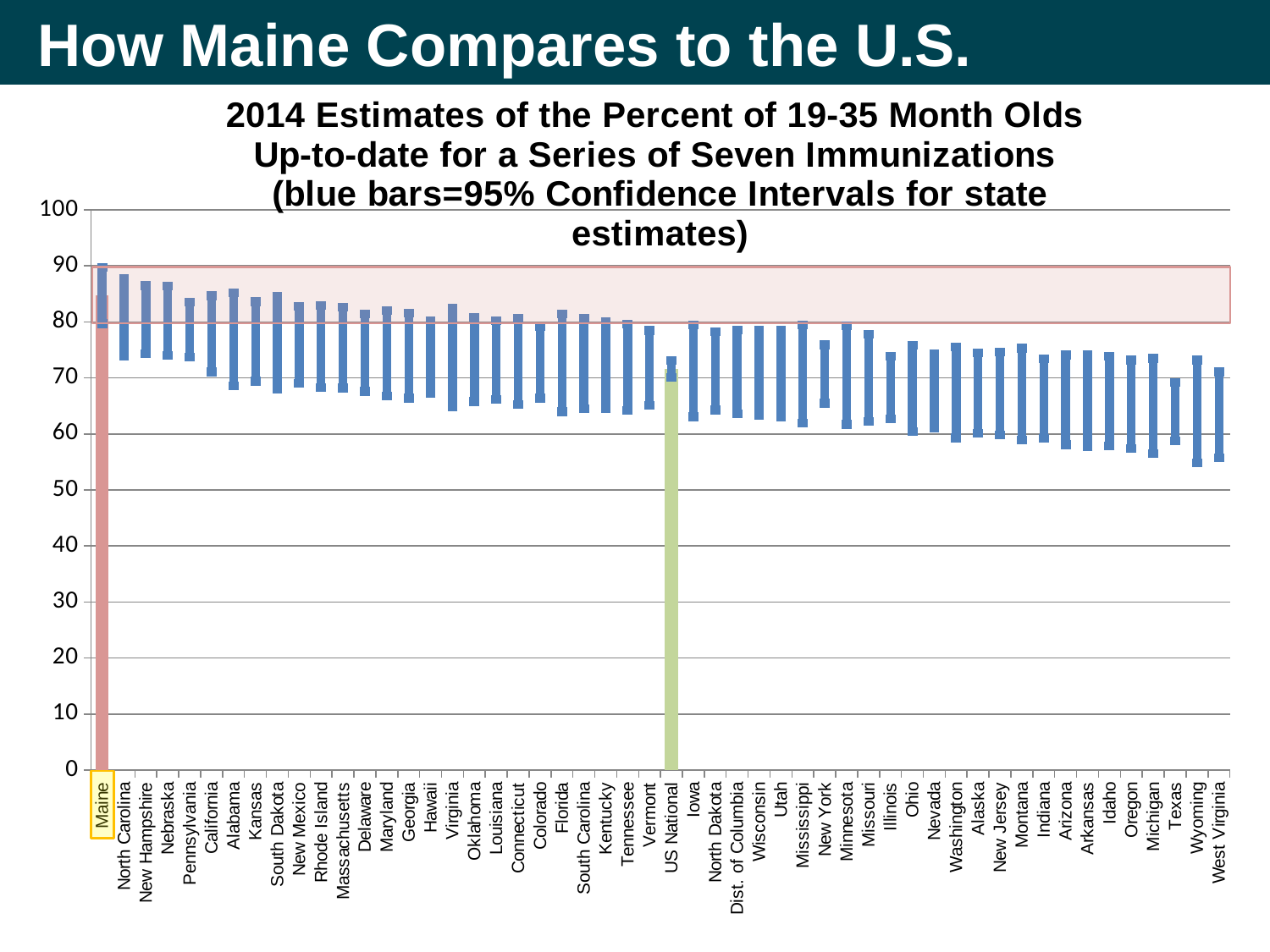

How Maine Compares to the U.S.

### Chart: 2014 Estimates of the Percent of 19-35 Month Olds
Up-to-date for a Series of Seven Immunizations
(blue bars=95% Confidence Intervals for state estimates)

| Category |  |
|---|---|
| Maine | 84.7 |
| North Carolina | 80.8 |
| New Hampshire | 80.4 |
| Nebraska | 80.2 |
| Pennsylvania | 78.6 |
| California | 77.9 |
| Alabama | 76.9 |
| Kansas | 76.5 |
| South Dakota | 76.3 |
| New Mexico | 75.9 |
| Rhode Island | 75.6 |
| Massachusetts | 75.4 |
| Delaware | 74.5 |
| Maryland | 74.4 |
| Georgia | 74.0 |
| Hawaii | 73.7 |
| Virginia | 73.7 |
| Oklahoma | 73.3 |
| Louisiana | 73.2 |
| Connecticut | 73.0 |
| Colorado | 72.8 |
| Florida | 72.7 |
| South Carolina | 72.6 |
| Kentucky | 72.3 |
| Tennessee | 71.9 |
| Vermont | 71.8 |
| US National | 71.6 |
| Iowa | 71.3 |
| North Dakota | 71.3 |
| Dist. of Columbia | 71.1 |
| Wisconsin | 70.9 |
| Utah | 70.8 |
| Mississippi | 70.7 |
| New York | 70.7 |
| Minnesota | 70.5 |
| Missouri | 70.0 |
| Illinois | 68.3 |
| Ohio | 68.1 |
| Nevada | 67.7 |
| Washington | 67.4 |
| Alaska | 67.3 |
| New Jersey | 67.2 |
| Montana | 67.1 |
| Indiana | 66.3 |
| Arizona | 66.1 |
| Arkansas | 66.0 |
| Idaho | 65.9 |
| Oregon | 65.3 |
| Michigan | 65.0 |
| Texas | 64.0 |
| Wyoming | 64.0 |
| West Virginia | 63.4 |